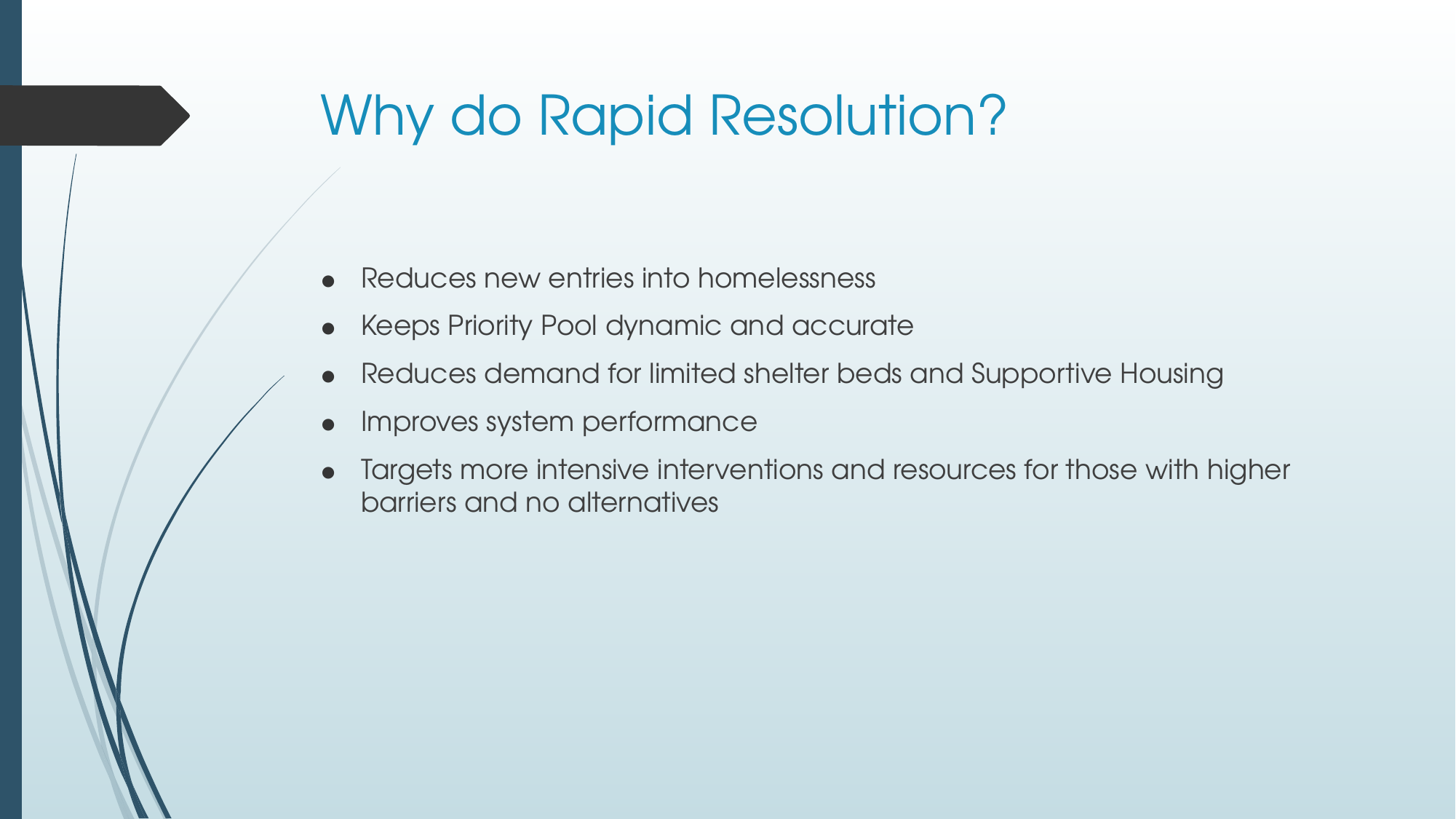

# Why do Rapid Resolution?
Reduces new entries into homelessness
Keeps Priority Pool dynamic and accurate
Reduces demand for limited shelter beds and Supportive Housing
Improves system performance
Targets more intensive interventions and resources for those with higher barriers and no alternatives